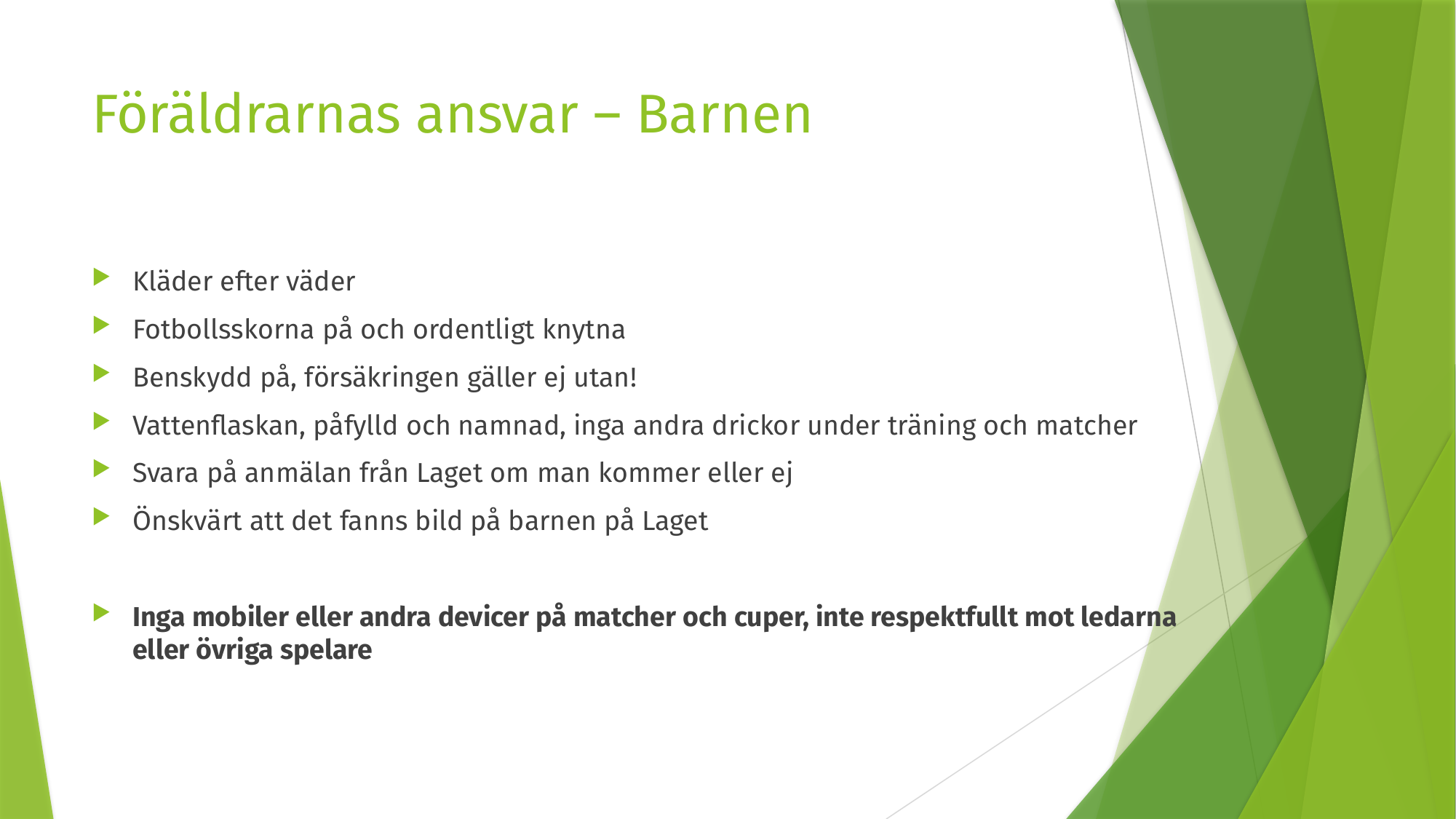

# Föräldrarnas ansvar – Barnen
Kläder efter väder
Fotbollsskorna på och ordentligt knytna
Benskydd på, försäkringen gäller ej utan!
Vattenflaskan, påfylld och namnad, inga andra drickor under träning och matcher
Svara på anmälan från Laget om man kommer eller ej
Önskvärt att det fanns bild på barnen på Laget

Inga mobiler eller andra devicer på matcher och cuper, inte respektfullt mot ledarna eller övriga spelare